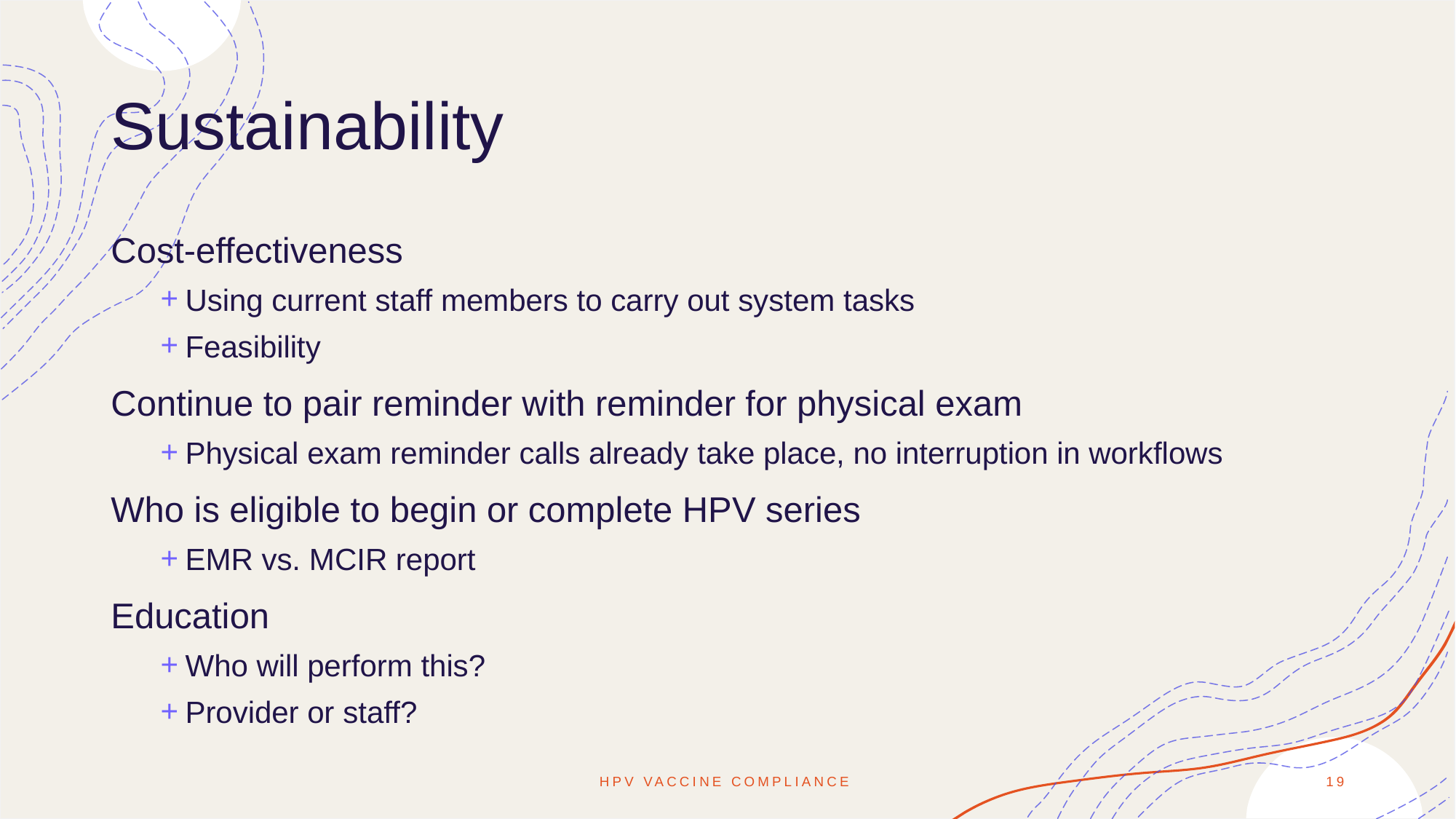

# Sustainability
Cost-effectiveness
Using current staff members to carry out system tasks
Feasibility
Continue to pair reminder with reminder for physical exam
Physical exam reminder calls already take place, no interruption in workflows
Who is eligible to begin or complete HPV series
EMR vs. MCIR report
Education
Who will perform this?
Provider or staff?
HPV Vaccine Compliance
19